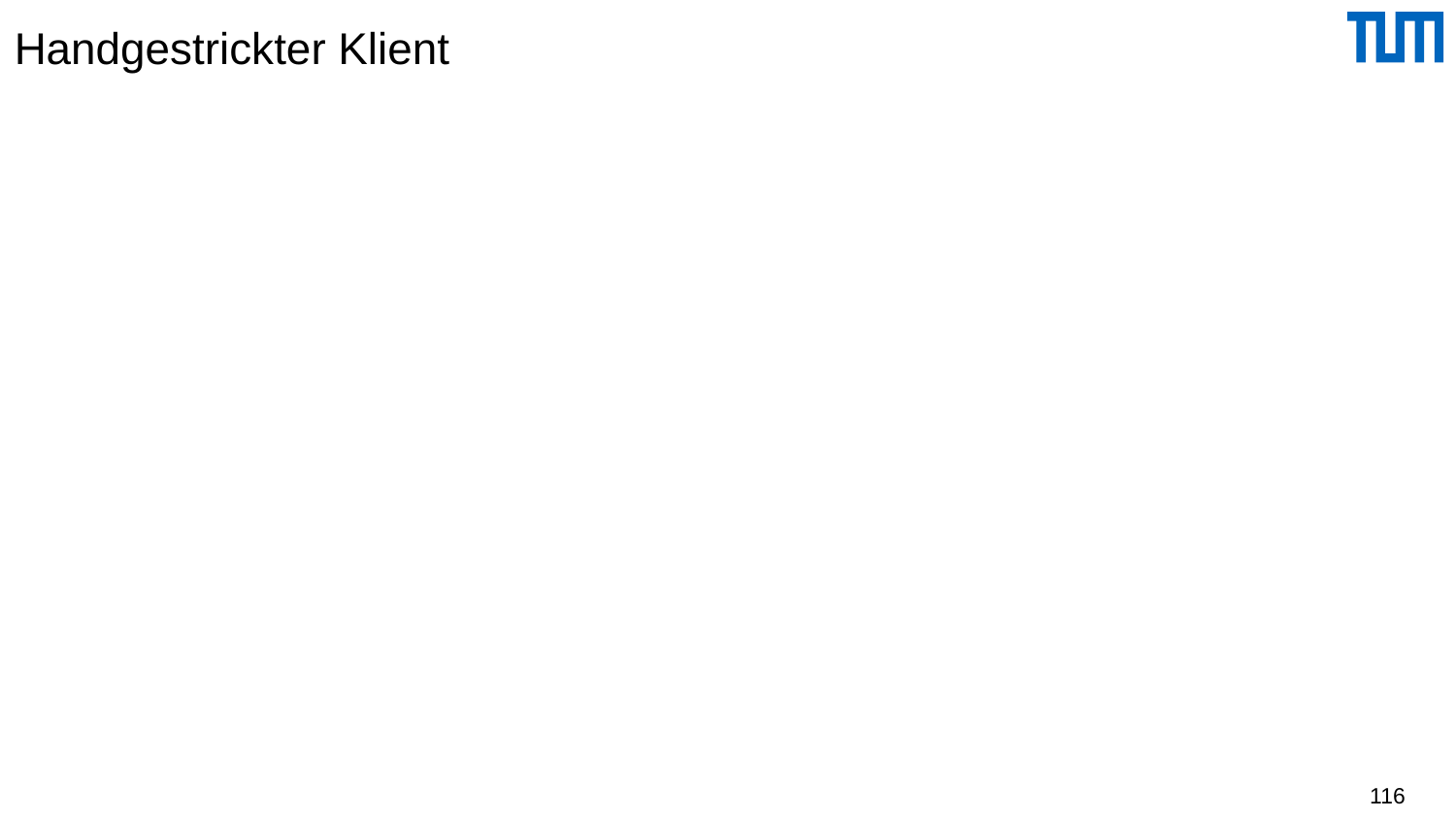

# Handgestrickter Klient
import java.io.*; import java.net.*;

public class ClientUniVerwaltung {
   private static final int BUFF_SIZE = 100;

   public static void main(String[] argv) throws Exception {
      String request =
      "<?xml version='1.0' encoding='UTF-8'?>"+
         "<soap:Envelope " +
           "xmlns:soap='http://schemas.xmlsoap.org/soap/envelope/' " +
           "xmlns:xsd='http://www.w3.org/2001/XMLSchema' " +
           "xmlns:xsi='http://www.w3.org/2001/XMLSchema-instance' " +
           "soap:encodingStyle= " +
                  "'http://schemas.xmlsoap.org/soap/encoding/'> " +
          "<soap:Body> "+
            "<ns1:getLehrUmfangVonProfessor " +
               "xmlns:ns1='http::/www.db.fmi.uni-passau.de/" +
                     "UniVerwaltung.wsdl'> " +
                 "<ProfName xsi:type='xsd:string'>Sokrates</ProfName>" +
                 "</ns1:getLehrUmfangVonProfessor>" +
           "</soap:Body>"+
         "</soap:Envelope>";

116